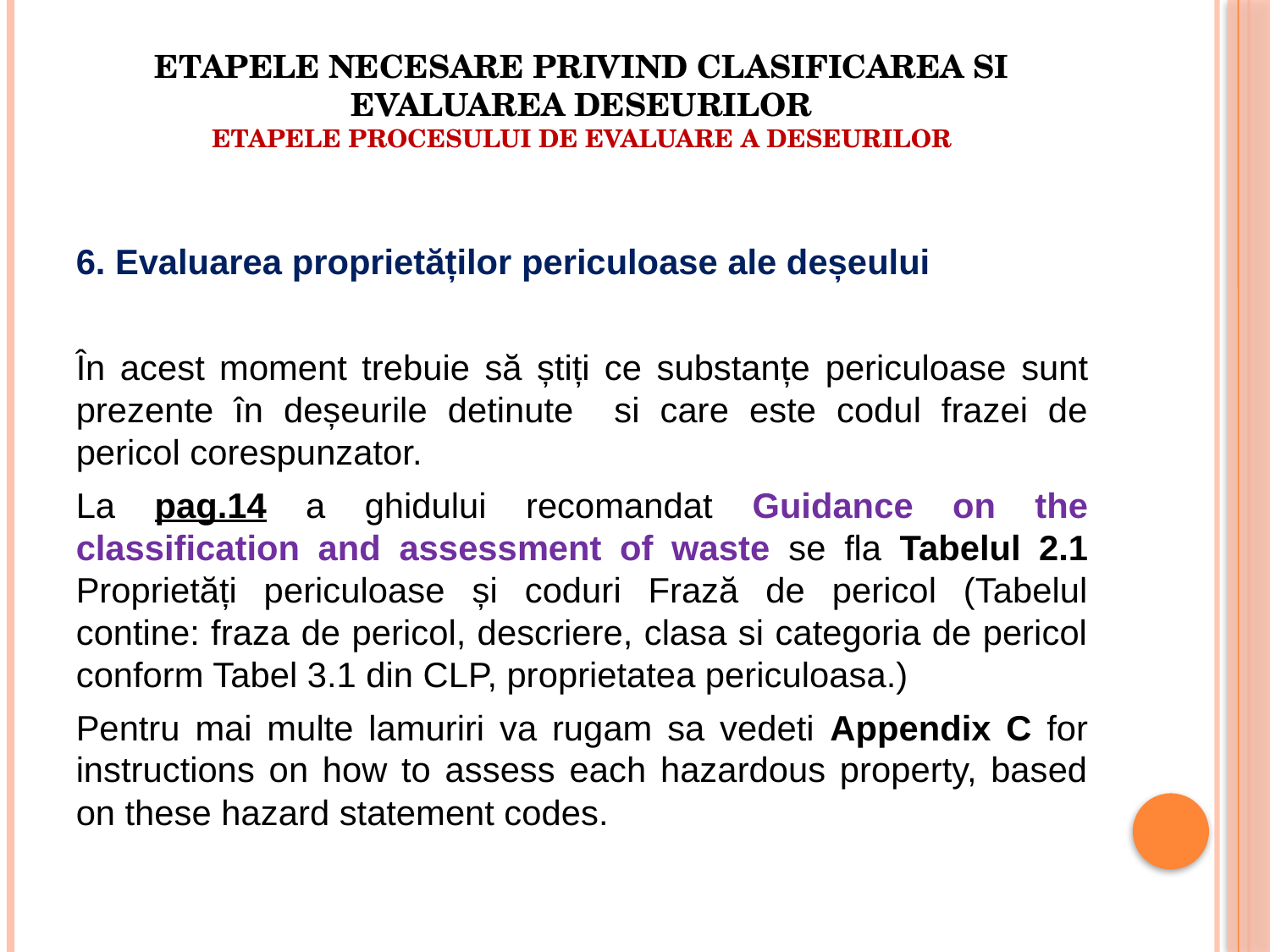

# Etapele necesare privind clasificarea si evaluarea deseurilor ETAPELE PROCESULUI DE EVALUARE A DESEURILOR
6. Evaluarea proprietăților periculoase ale deșeului

În acest moment trebuie să știți ce substanțe periculoase sunt prezente în deșeurile detinute  si care este codul frazei de pericol corespunzator.
La pag.14 a ghidului recomandat Guidance on the classification and assessment of waste se fla Tabelul 2.1 Proprietăți periculoase și coduri Frază de pericol (Tabelul contine: fraza de pericol, descriere, clasa si categoria de pericol conform Tabel 3.1 din CLP, proprietatea periculoasa.)
Pentru mai multe lamuriri va rugam sa vedeti Appendix C for instructions on how to assess each hazardous property, based on these hazard statement codes.